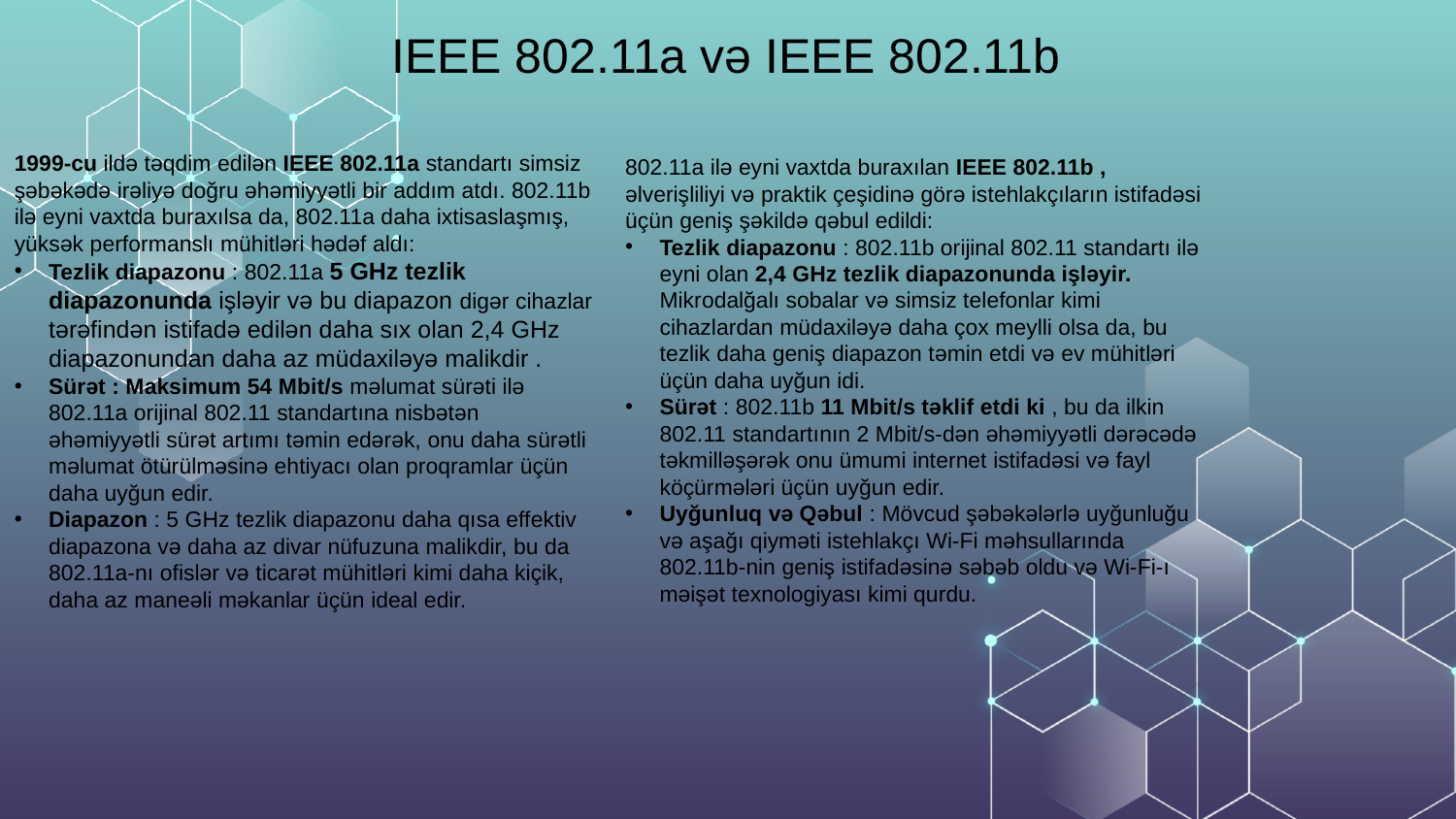

IEEE 802.11a və IEEE 802.11b
1999-cu ildə təqdim edilən IEEE 802.11a standartı simsiz şəbəkədə irəliyə doğru əhəmiyyətli bir addım atdı. 802.11b ilə eyni vaxtda buraxılsa da, 802.11a daha ixtisaslaşmış, yüksək performanslı mühitləri hədəf aldı:
Tezlik diapazonu : 802.11a 5 GHz tezlik diapazonunda işləyir və bu diapazon digər cihazlar tərəfindən istifadə edilən daha sıx olan 2,4 GHz diapazonundan daha az müdaxiləyə malikdir .
Sürət : Maksimum 54 Mbit/s məlumat sürəti ilə 802.11a orijinal 802.11 standartına nisbətən əhəmiyyətli sürət artımı təmin edərək, onu daha sürətli məlumat ötürülməsinə ehtiyacı olan proqramlar üçün daha uyğun edir.
Diapazon : 5 GHz tezlik diapazonu daha qısa effektiv diapazona və daha az divar nüfuzuna malikdir, bu da 802.11a-nı ofislər və ticarət mühitləri kimi daha kiçik, daha az maneəli məkanlar üçün ideal edir.
802.11a ilə eyni vaxtda buraxılan IEEE 802.11b , əlverişliliyi və praktik çeşidinə görə istehlakçıların istifadəsi üçün geniş şəkildə qəbul edildi:
Tezlik diapazonu : 802.11b orijinal 802.11 standartı ilə eyni olan 2,4 GHz tezlik diapazonunda işləyir. Mikrodalğalı sobalar və simsiz telefonlar kimi cihazlardan müdaxiləyə daha çox meylli olsa da, bu tezlik daha geniş diapazon təmin etdi və ev mühitləri üçün daha uyğun idi.
Sürət : 802.11b 11 Mbit/s təklif etdi ki , bu da ilkin 802.11 standartının 2 Mbit/s-dən əhəmiyyətli dərəcədə təkmilləşərək onu ümumi internet istifadəsi və fayl köçürmələri üçün uyğun edir.
Uyğunluq və Qəbul : Mövcud şəbəkələrlə uyğunluğu və aşağı qiyməti istehlakçı Wi-Fi məhsullarında 802.11b-nin geniş istifadəsinə səbəb oldu və Wi-Fi-ı məişət texnologiyası kimi qurdu.